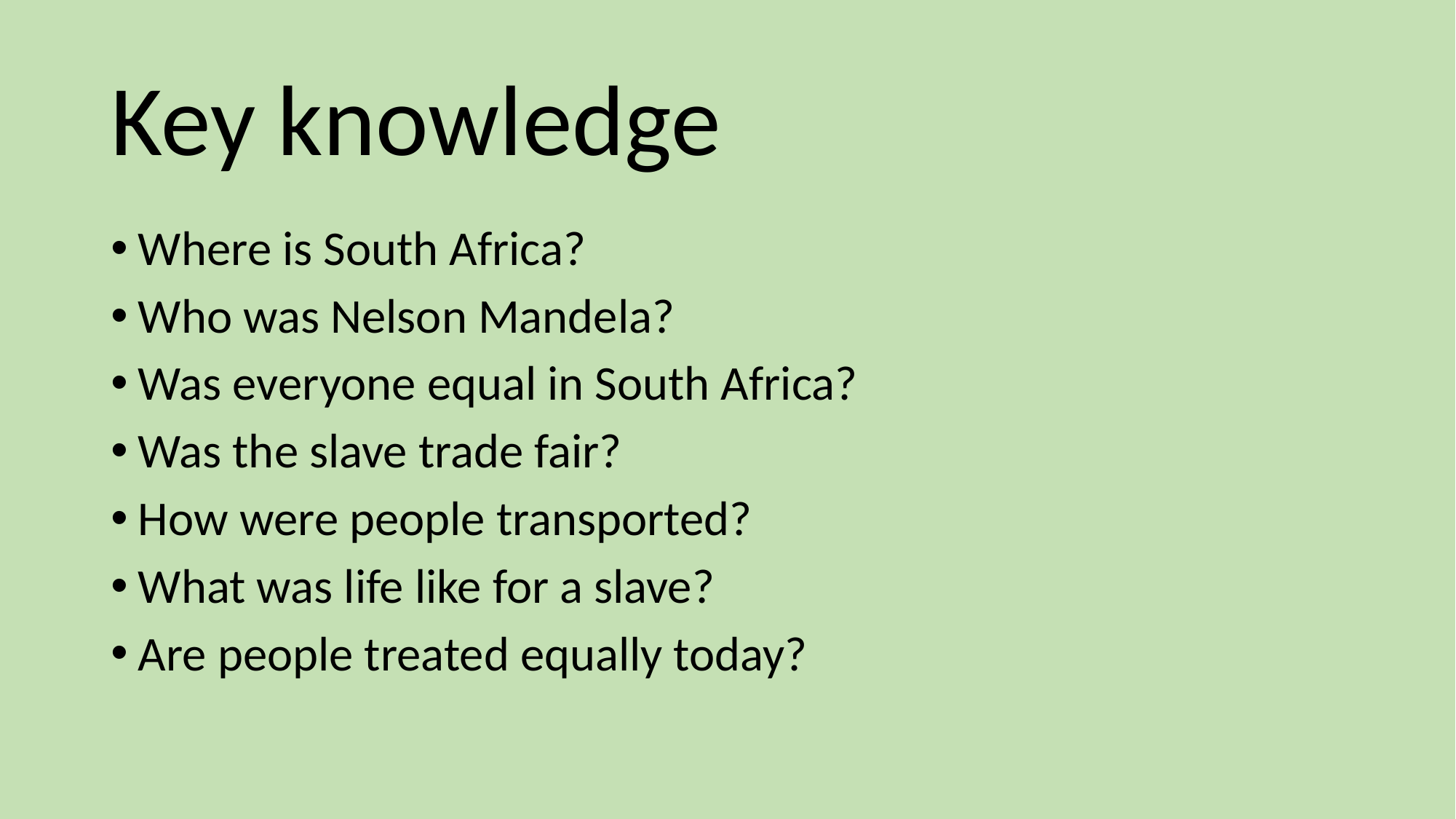

# Key knowledge
Where is South Africa?
Who was Nelson Mandela?
Was everyone equal in South Africa?
Was the slave trade fair?
How were people transported?
What was life like for a slave?
Are people treated equally today?